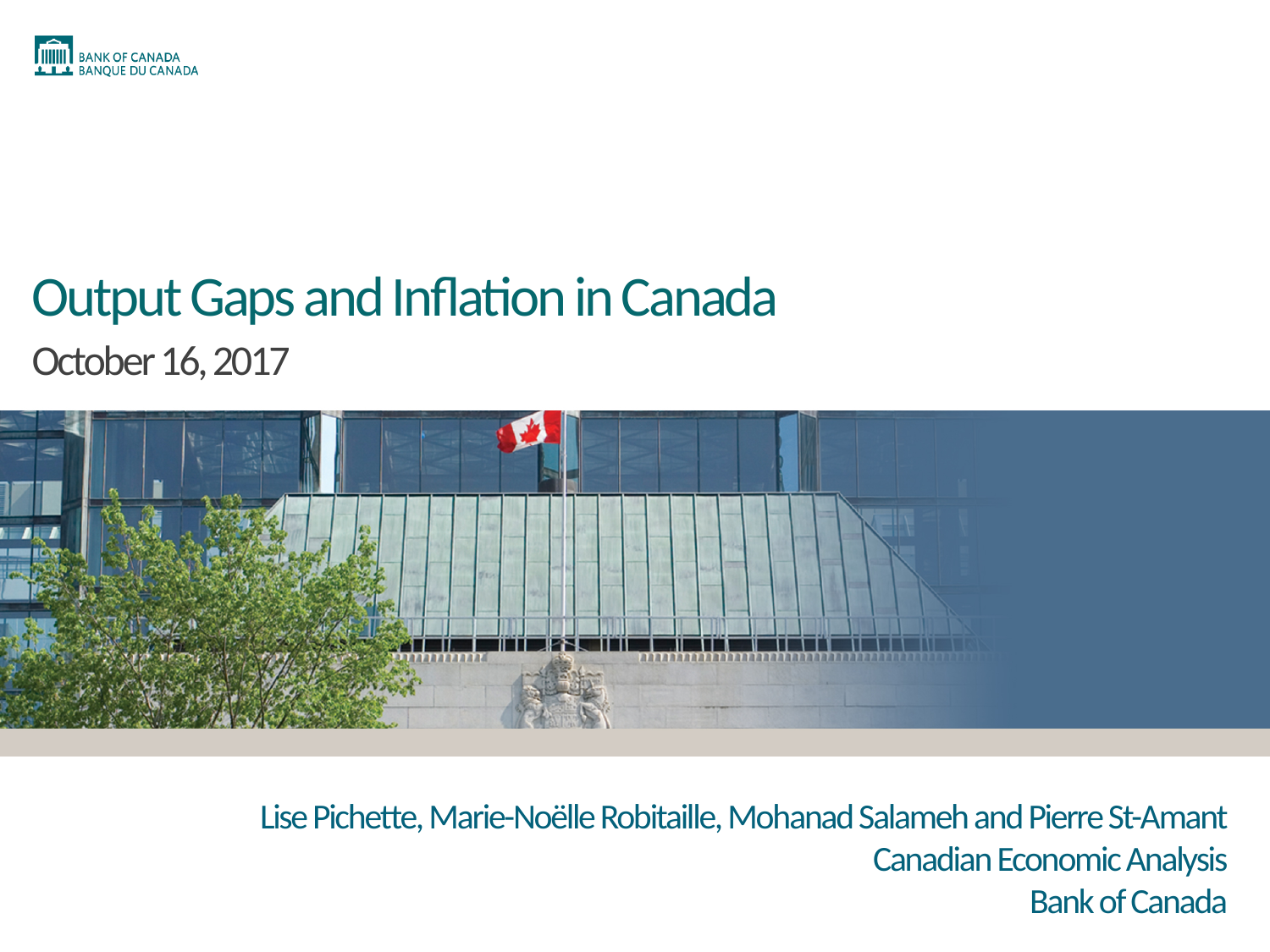

# Output Gaps and Inflation in Canada
October 16, 2017
Lise Pichette, Marie-Noëlle Robitaille, Mohanad Salameh and Pierre St-Amant
Canadian Economic Analysis
Bank of Canada